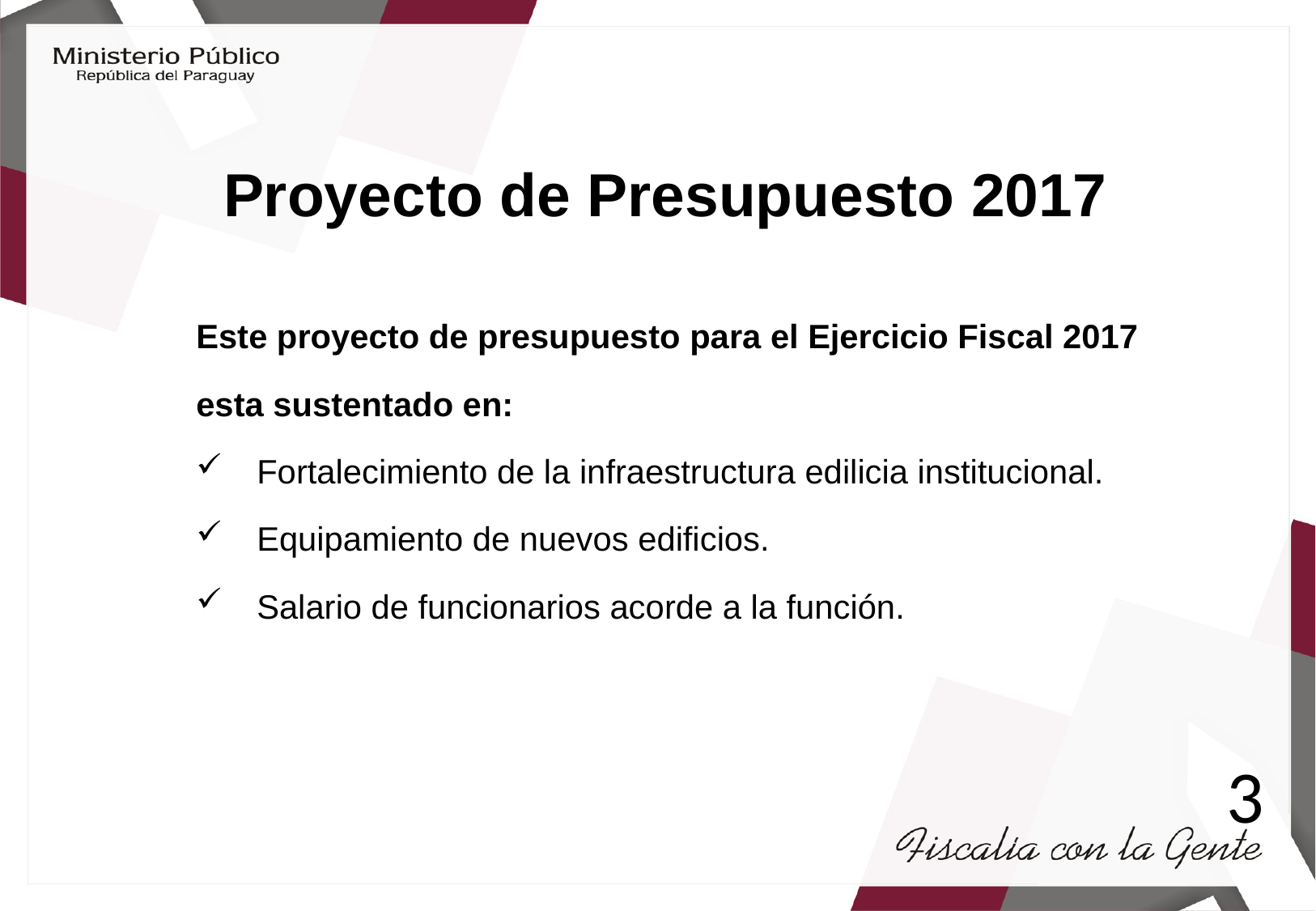

Proyecto de Presupuesto 2017
Este proyecto de presupuesto para el Ejercicio Fiscal 2017
esta sustentado en:
Fortalecimiento de la infraestructura edilicia institucional.
Equipamiento de nuevos edificios.
Salario de funcionarios acorde a la función.

3